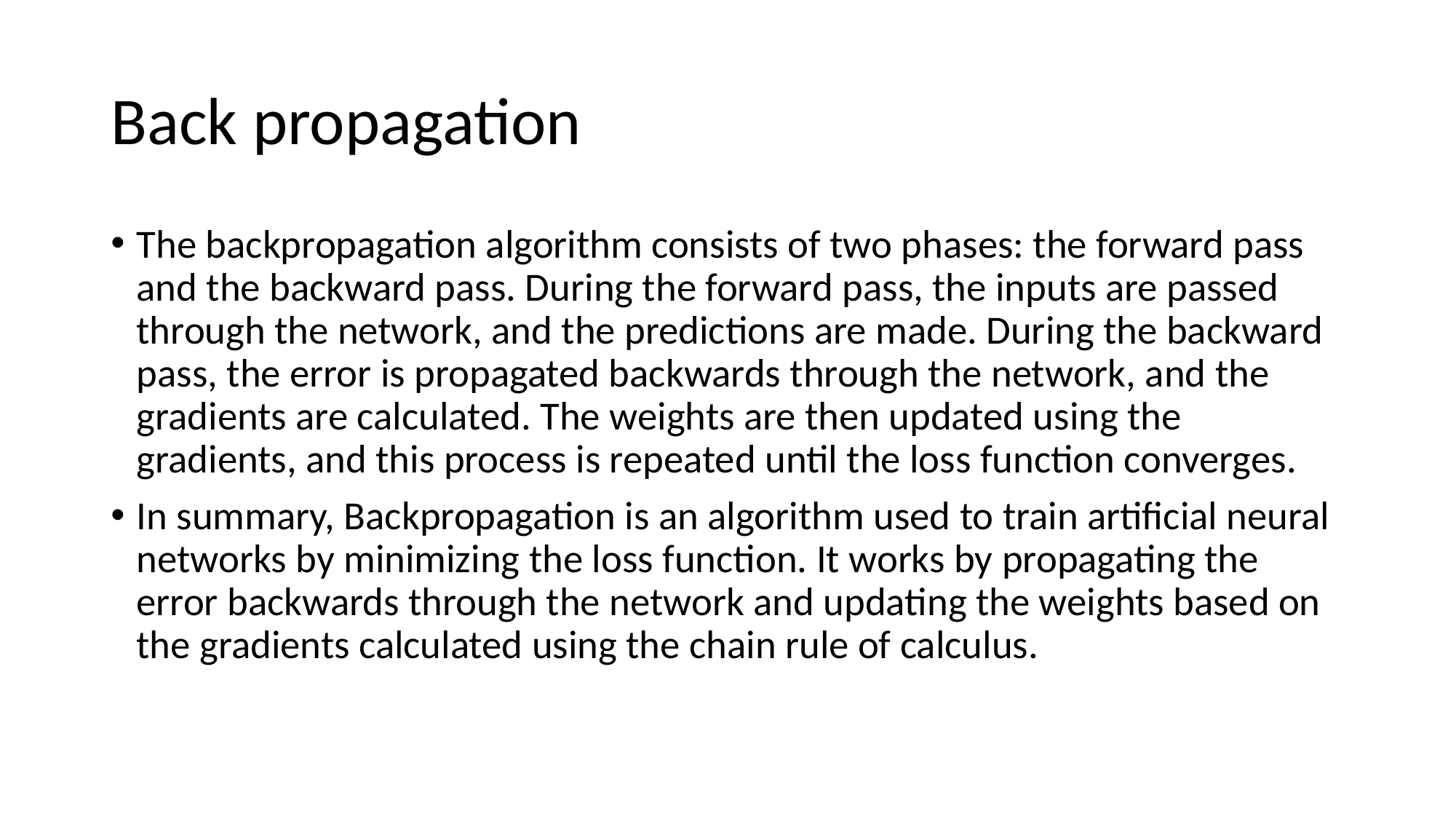

# Back propagation
The backpropagation algorithm consists of two phases: the forward pass and the backward pass. During the forward pass, the inputs are passed through the network, and the predictions are made. During the backward pass, the error is propagated backwards through the network, and the gradients are calculated. The weights are then updated using the gradients, and this process is repeated until the loss function converges.
In summary, Backpropagation is an algorithm used to train artificial neural networks by minimizing the loss function. It works by propagating the error backwards through the network and updating the weights based on the gradients calculated using the chain rule of calculus.